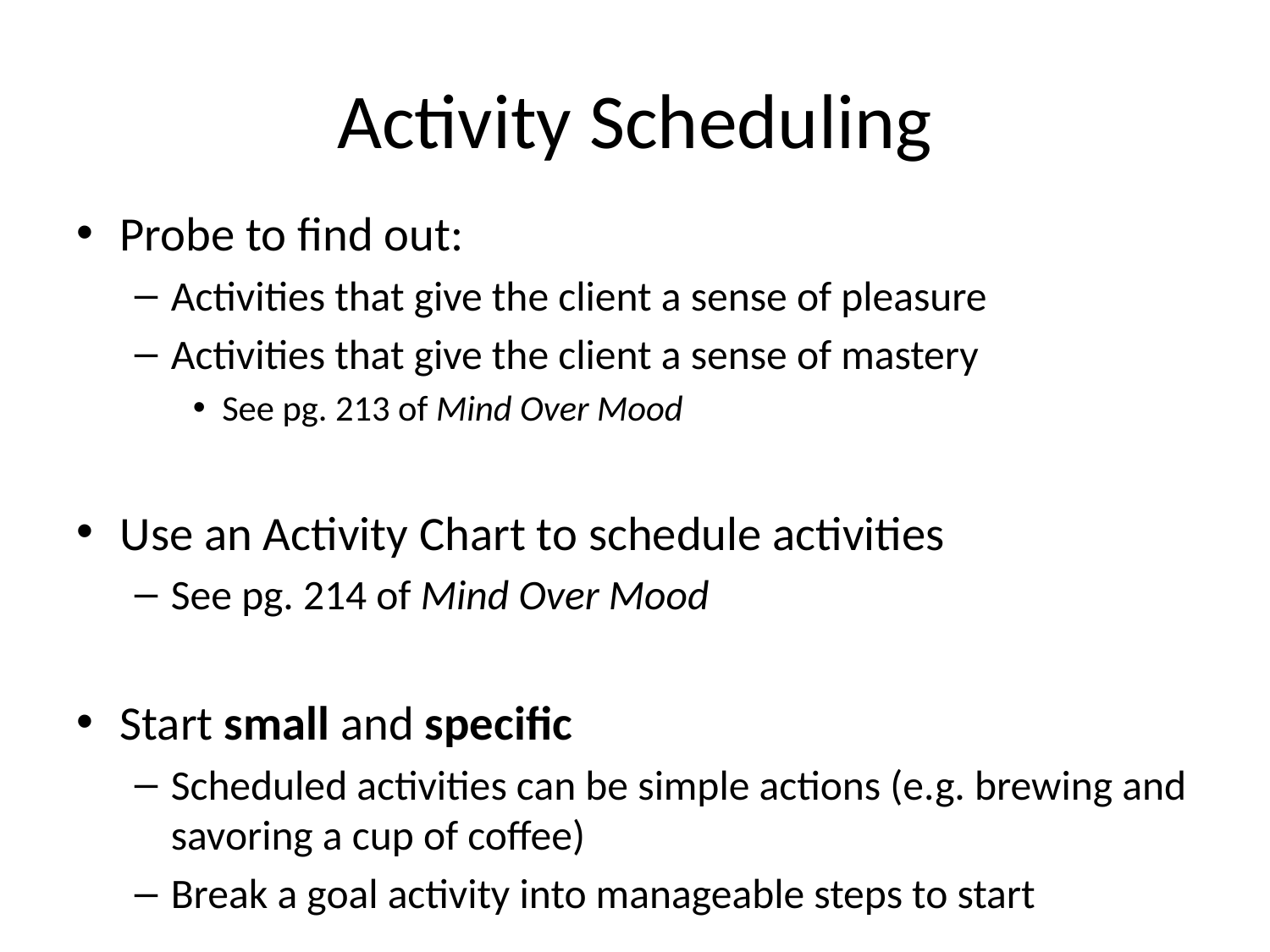

# Activity Scheduling
Probe to find out:
Activities that give the client a sense of pleasure
Activities that give the client a sense of mastery
See pg. 213 of Mind Over Mood

Use an Activity Chart to schedule activities
See pg. 214 of Mind Over Mood

Start small and specific
Scheduled activities can be simple actions (e.g. brewing and savoring a cup of coffee)
Break a goal activity into manageable steps to start